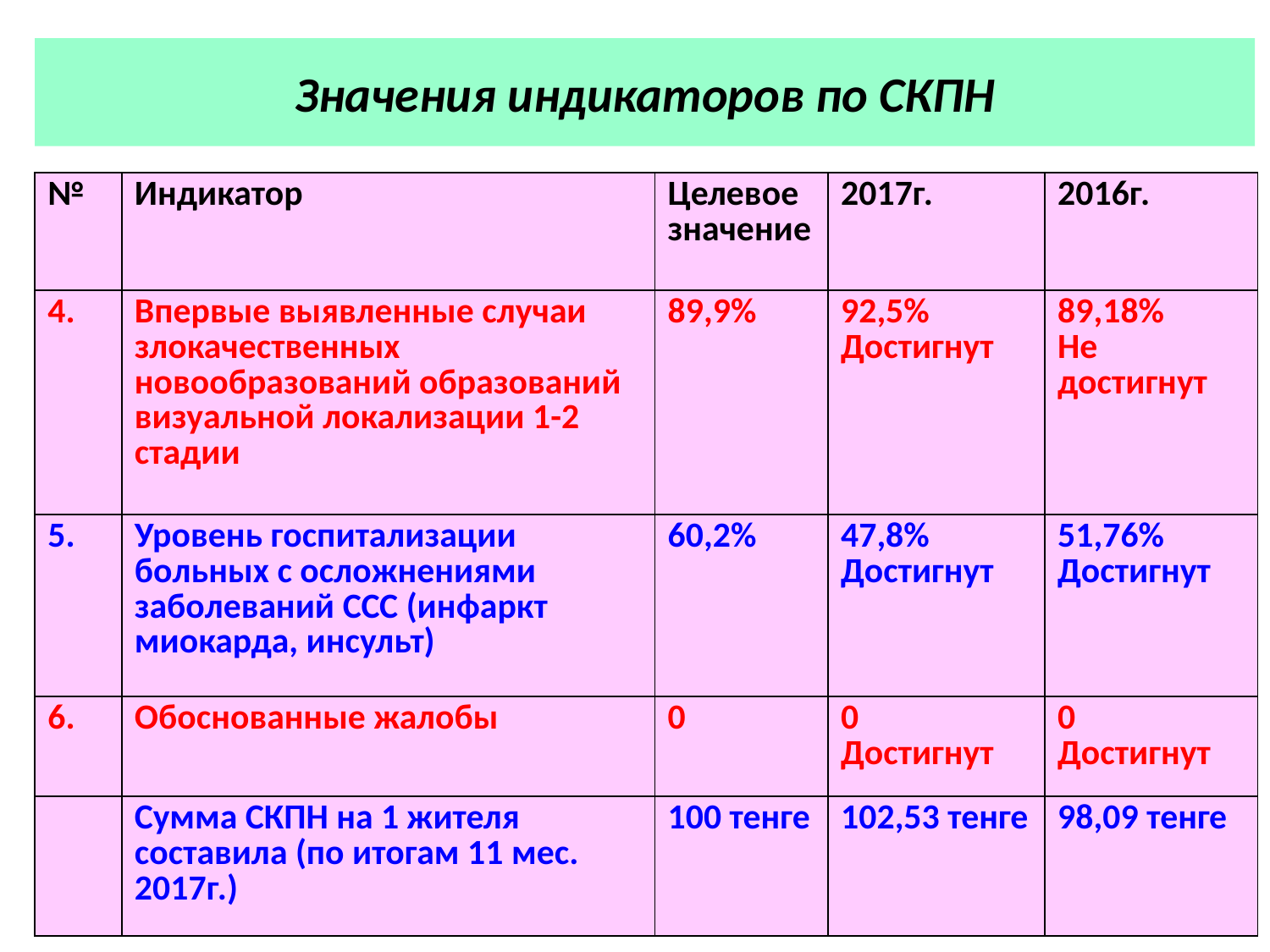

# Значения индикаторов по СКПН
| № | Индикатор | Целевое значение | 2017г. | 2016г. |
| --- | --- | --- | --- | --- |
| 4. | Впервые выявленные случаи злокачественных новообразований образований визуальной локализации 1-2 стадии | 89,9% | 92,5% Достигнут | 89,18% Не достигнут |
| 5. | Уровень госпитализации больных с осложнениями заболеваний ССС (инфаркт миокарда, инсульт) | 60,2% | 47,8% Достигнут | 51,76% Достигнут |
| 6. | Обоснованные жалобы | 0 | 0 Достигнут | 0 Достигнут |
|  | Сумма СКПН на 1 жителя составила (по итогам 11 мес. 2017г.) | 100 тенге | 102,53 тенге | 98,09 тенге |